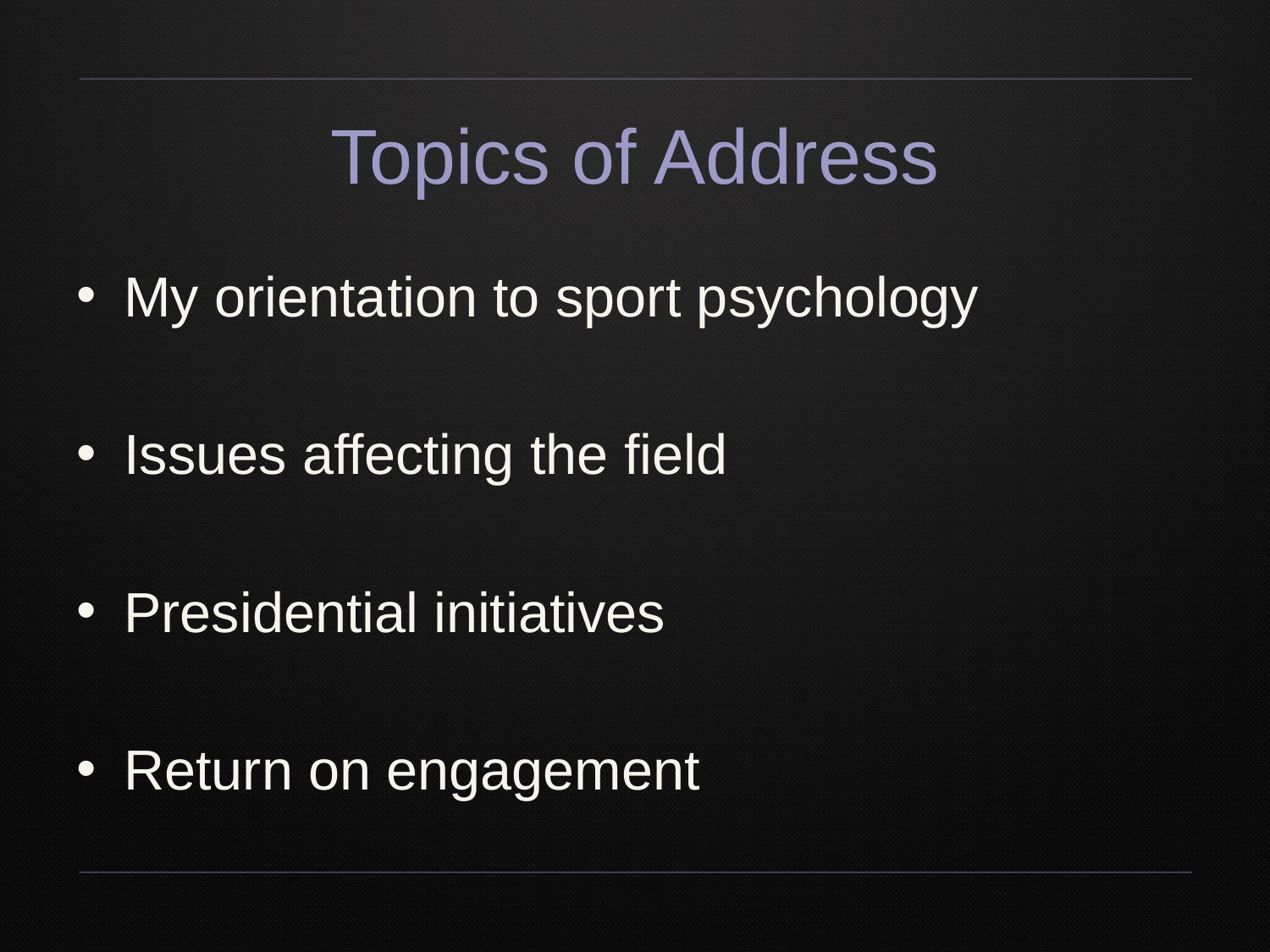

# Topics of Address
My orientation to sport psychology

Issues affecting the field

Presidential initiatives

Return on engagement